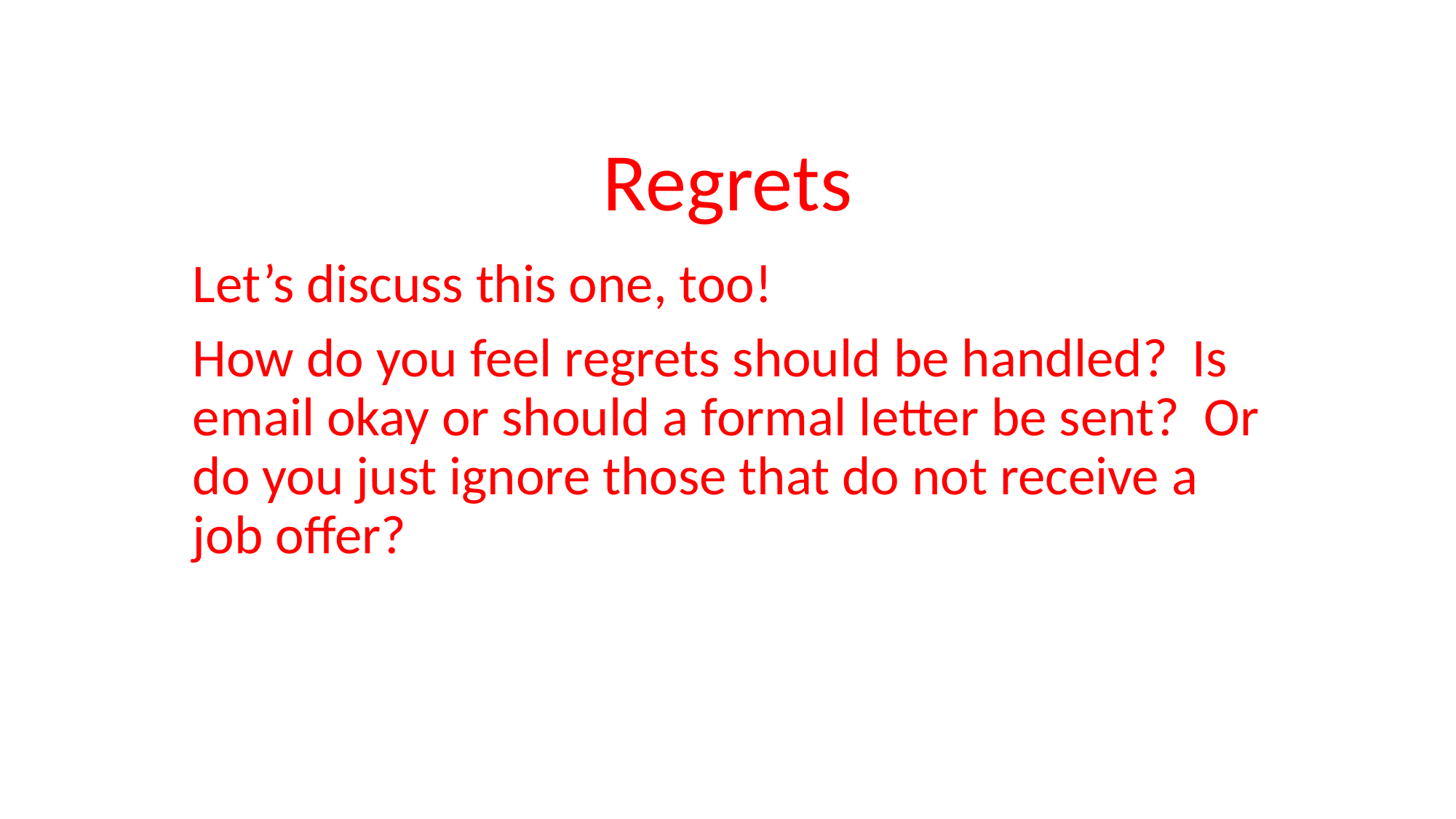

# Regrets
Let’s discuss this one, too!
How do you feel regrets should be handled?  Is email okay or should a formal letter be sent?  Or do you just ignore those that do not receive a job offer?